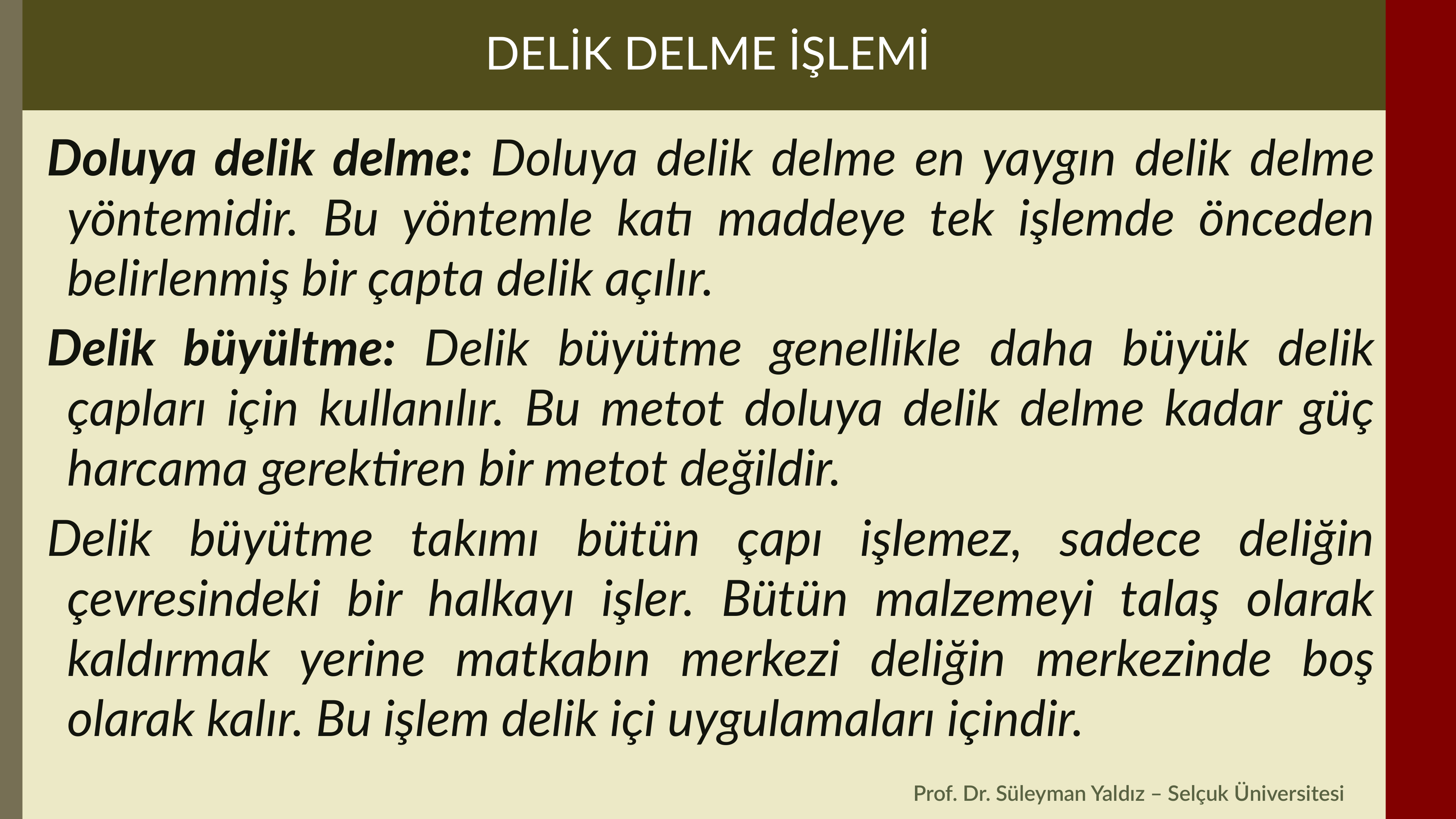

DELİK DELME İŞLEMİ
Doluya delik delme: Doluya delik delme en yaygın delik delme yöntemidir. Bu yöntemle katı maddeye tek işlemde önceden belirlenmiş bir çapta delik açılır.
Delik büyültme: Delik büyütme genellikle daha büyük delik çapları için kullanılır. Bu metot doluya delik delme kadar güç harcama gerektiren bir metot değildir.
Delik büyütme takımı bütün çapı işlemez, sadece deliğin çevresindeki bir halkayı işler. Bütün malzemeyi talaş olarak kaldırmak yerine matkabın merkezi deliğin merkezinde boş olarak kalır. Bu işlem delik içi uygulamaları içindir.